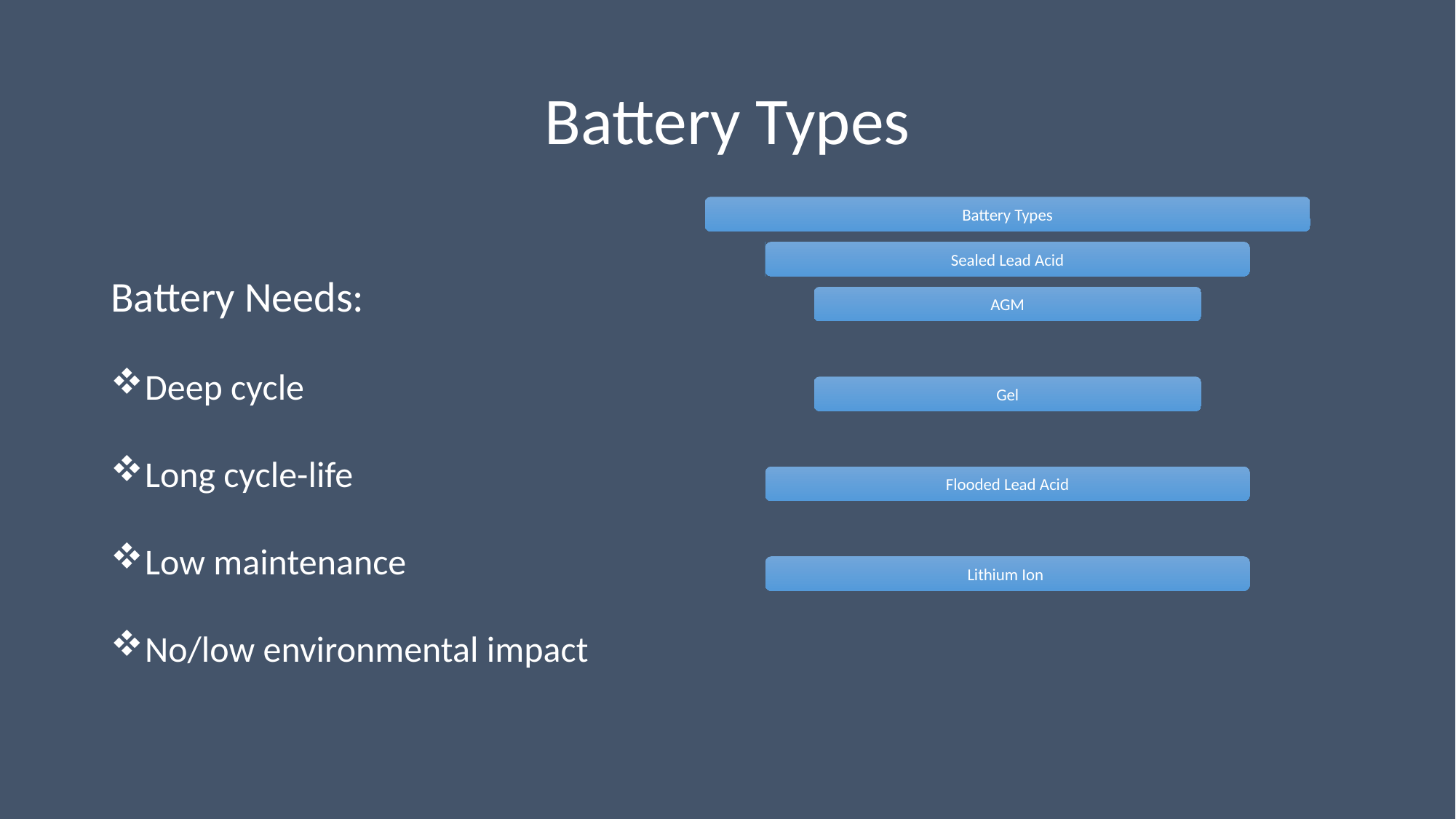

# Battery Types
Battery Types
Sealed Lead Acid
AGM
Gel
Lithium Ion
Flooded Lead Acid
Battery Needs:

Deep cycle

Long cycle-life

Low maintenance

No/low environmental impact